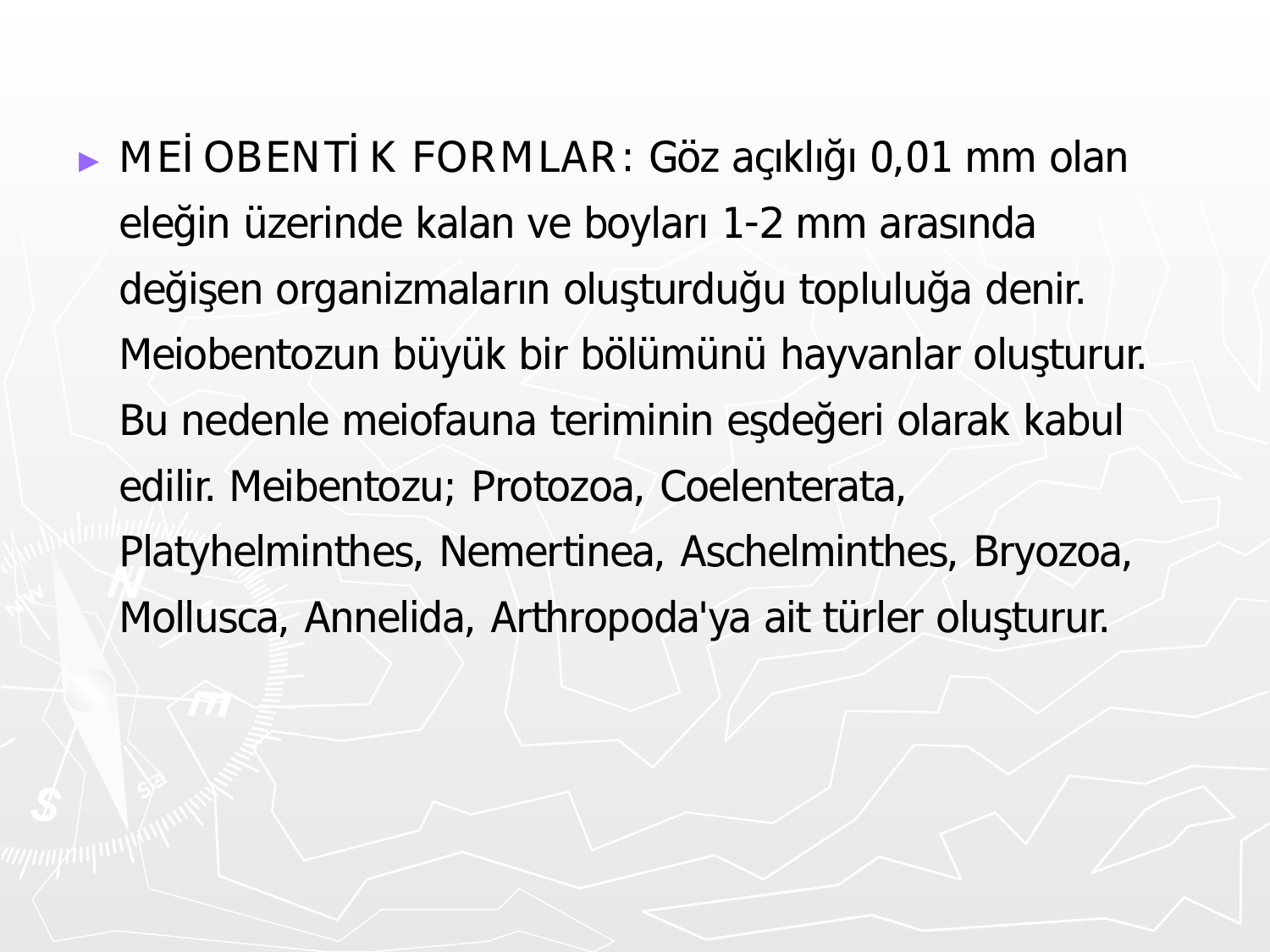

MEİOBENTİK FORMLAR: Göz açıklığı 0,01 mm olan eleğin üzerinde kalan ve boyları 1-2 mm arasında değişen organizmaların oluşturduğu topluluğa denir. Meiobentozun büyük bir bölümünü hayvanlar oluşturur. Bu nedenle meiofauna teriminin eşdeğeri olarak kabul edilir. Meibentozu; Protozoa, Coelenterata, Platyhelminthes, Nemertinea, Aschelminthes, Bryozoa, Mollusca, Annelida, Arthropoda'ya ait türler oluşturur.